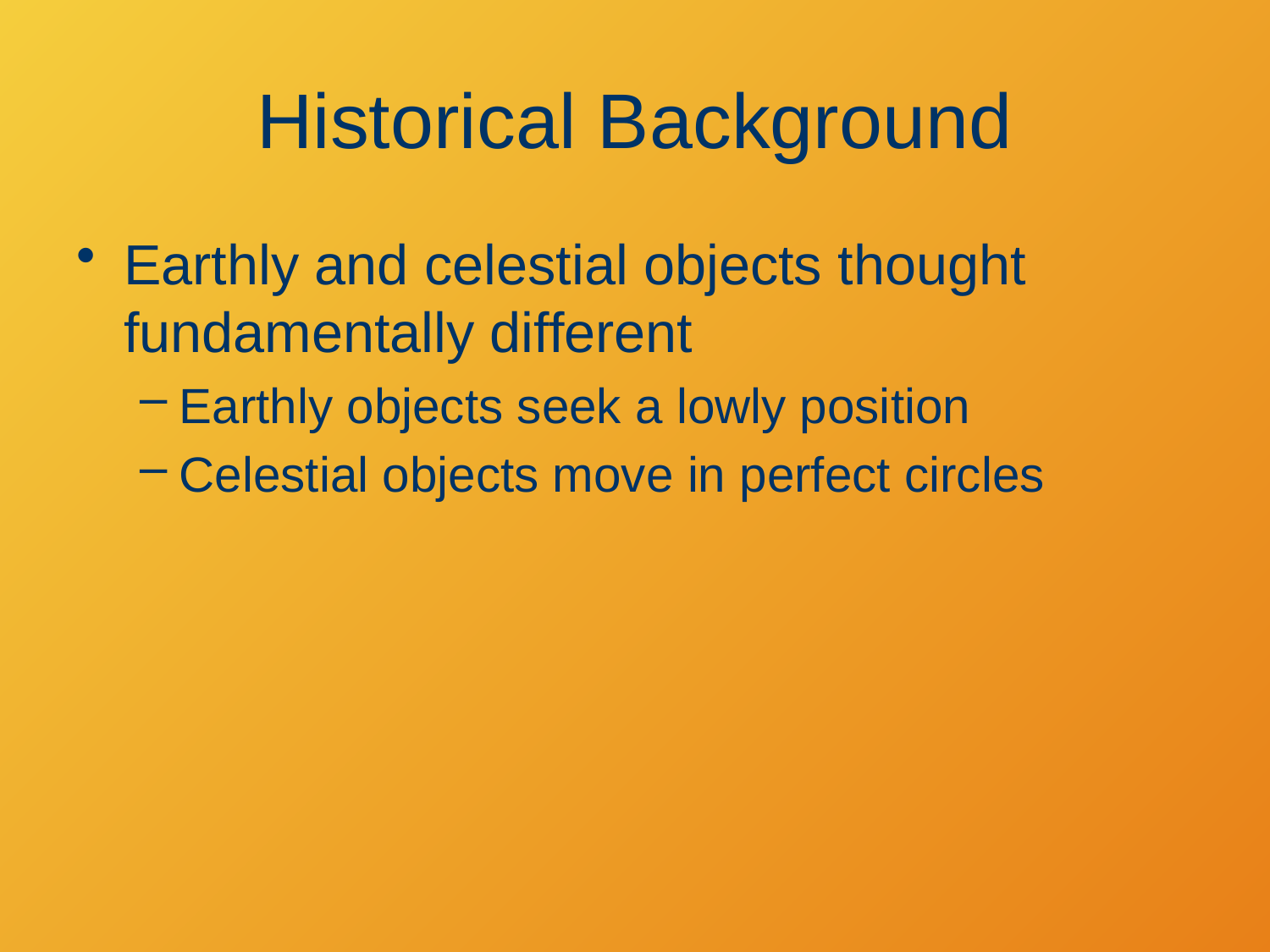

# Historical Background
Earthly and celestial objects thought fundamentally different
Earthly objects seek a lowly position
Celestial objects move in perfect circles